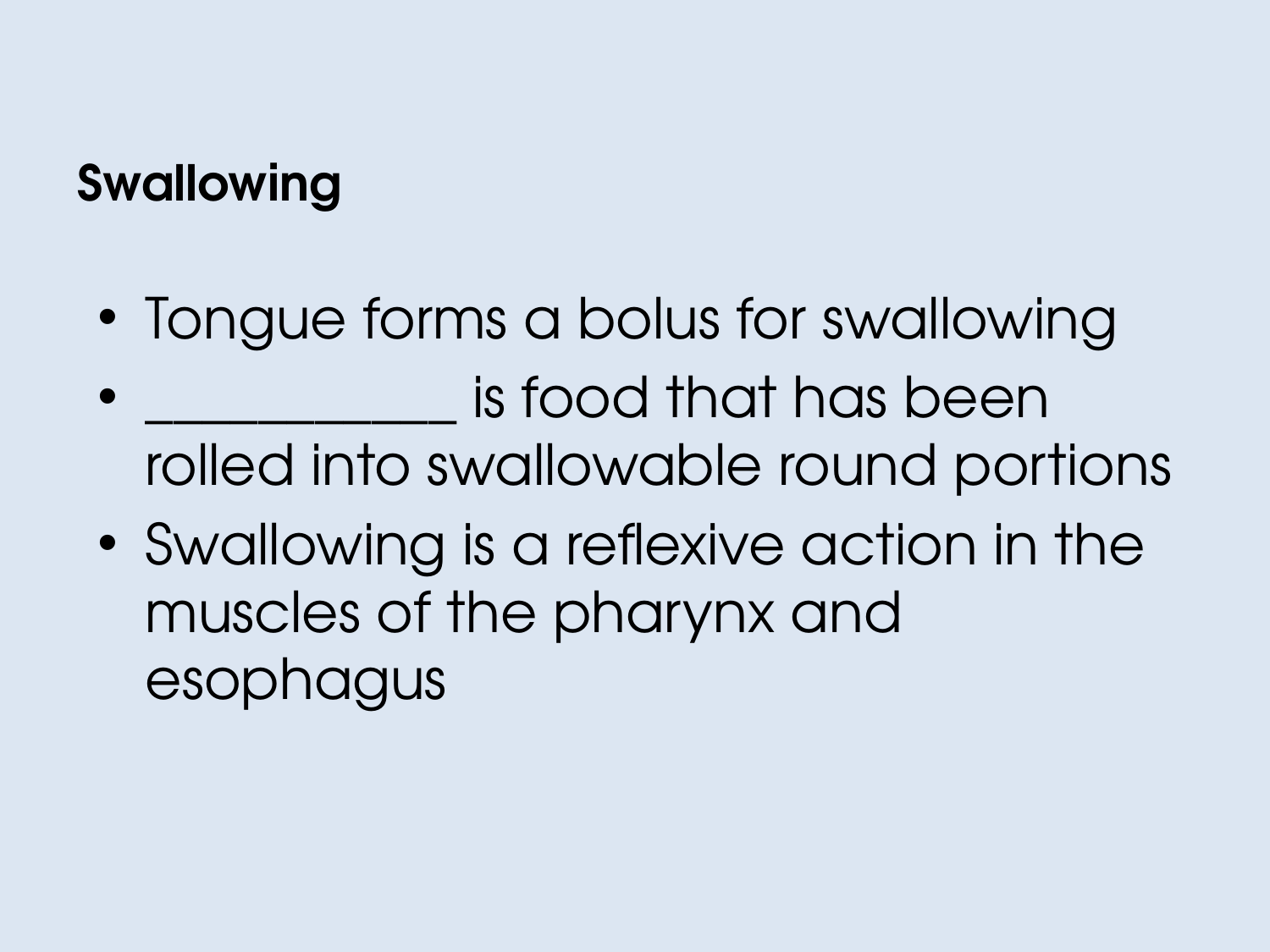

# Swallowing
Tongue forms a bolus for swallowing
___________ is food that has been rolled into swallowable round portions
Swallowing is a reflexive action in the muscles of the pharynx and esophagus